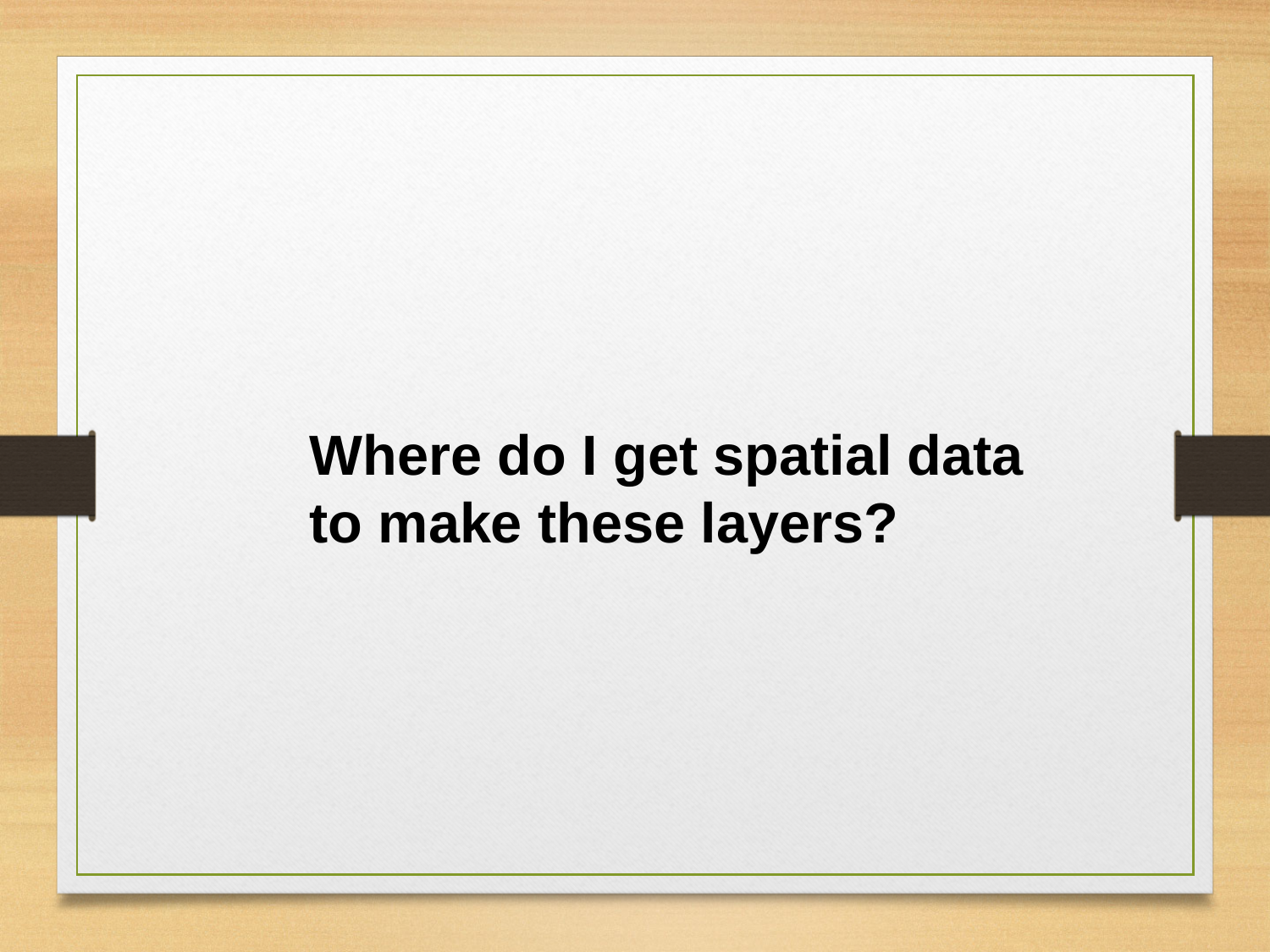

Where do I get spatial data
to make these layers?